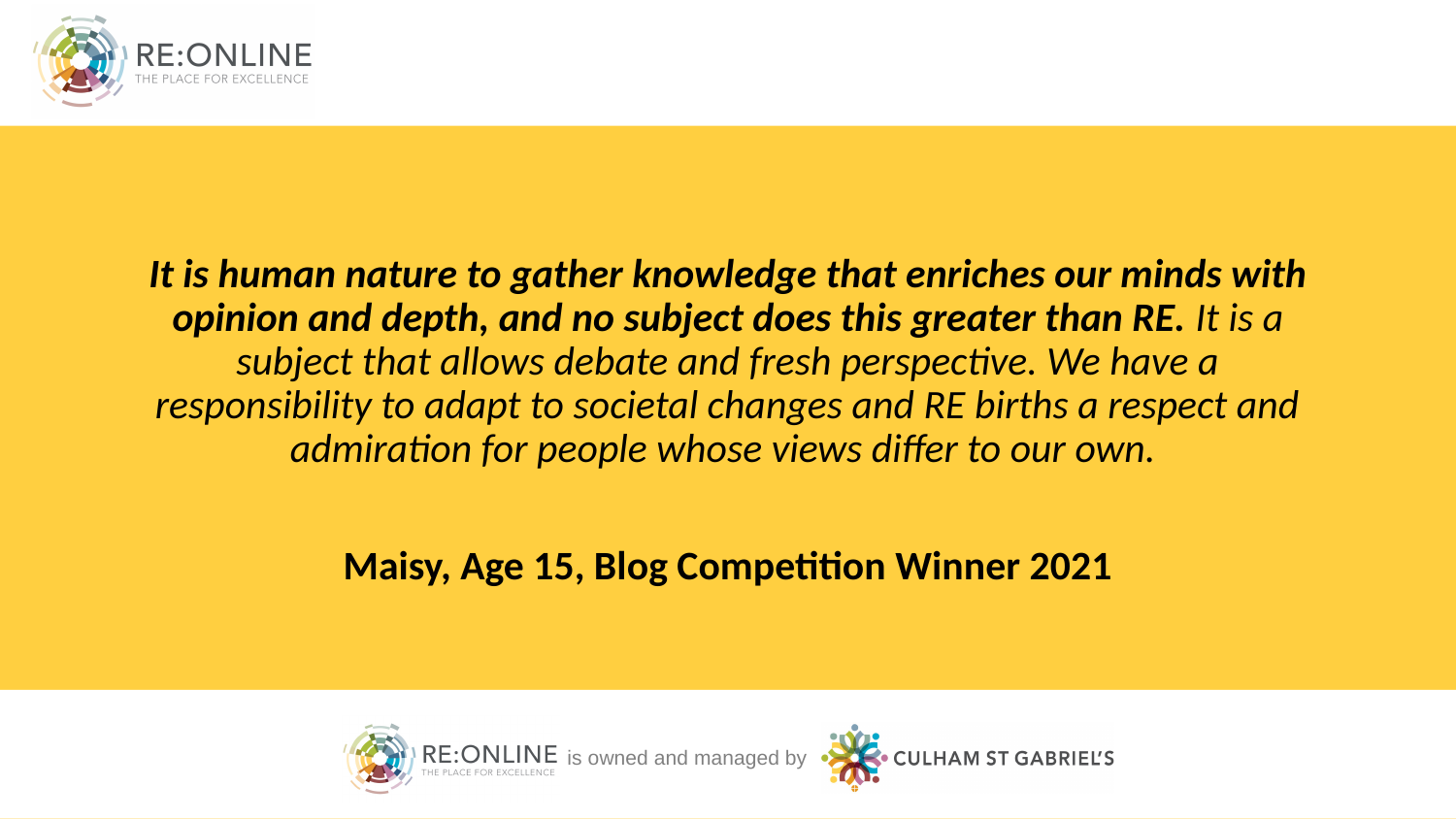

It is human nature to gather knowledge that enriches our minds with opinion and depth, and no subject does this greater than RE. It is a subject that allows debate and fresh perspective. We have a responsibility to adapt to societal changes and RE births a respect and admiration for people whose views differ to our own.

Maisy, Age 15, Blog Competition Winner 2021